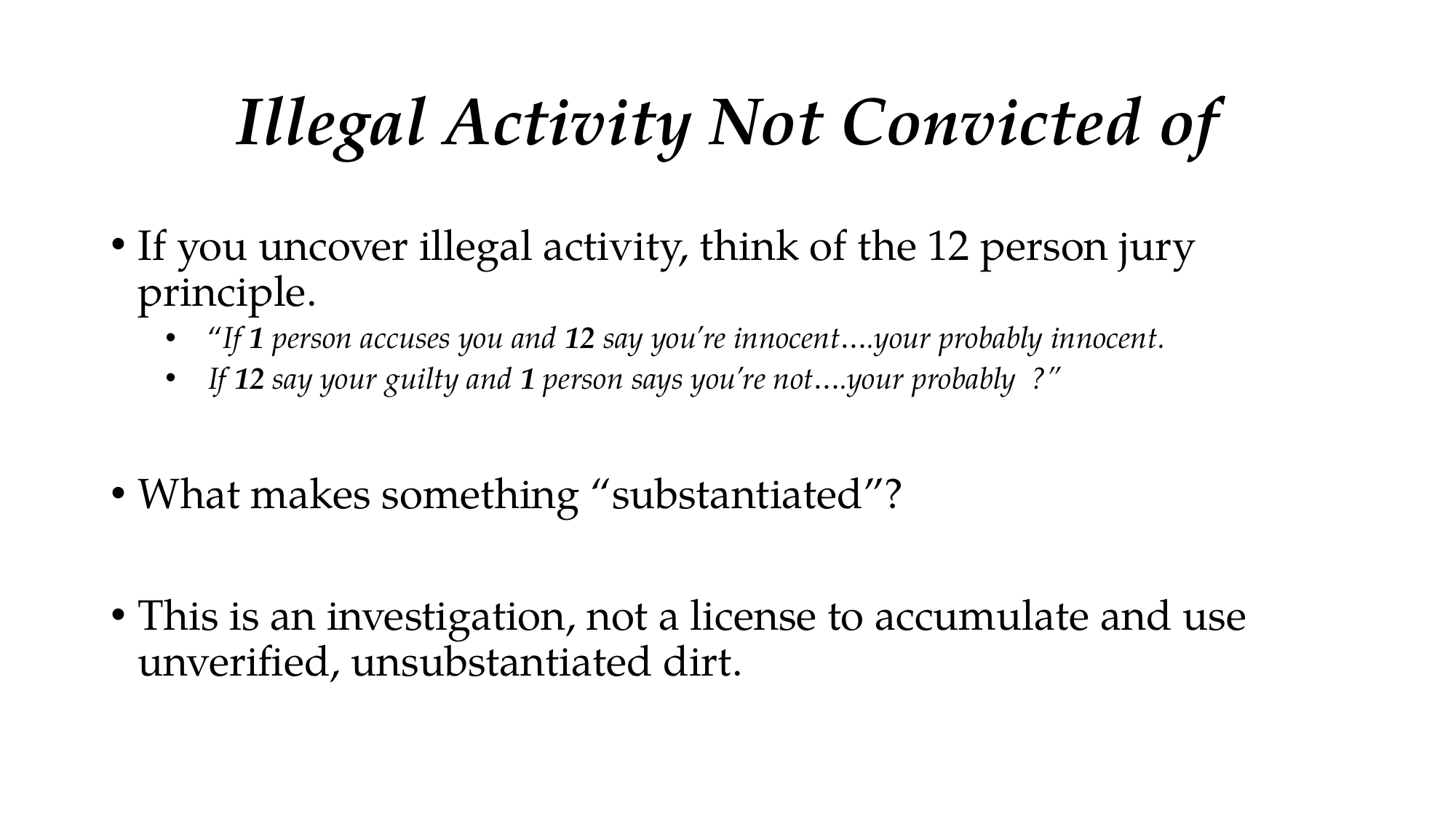

# Illegal Activity Not Convicted of
If you uncover illegal activity, think of the 12 person jury principle.
  “If 1 person accuses you and 12 say you’re innocent….your probably innocent.
  If 12 say your guilty and 1 person says you’re not….your probably  ?”

What makes something “substantiated”?

This is an investigation, not a license to accumulate and use unverified, unsubstantiated dirt.